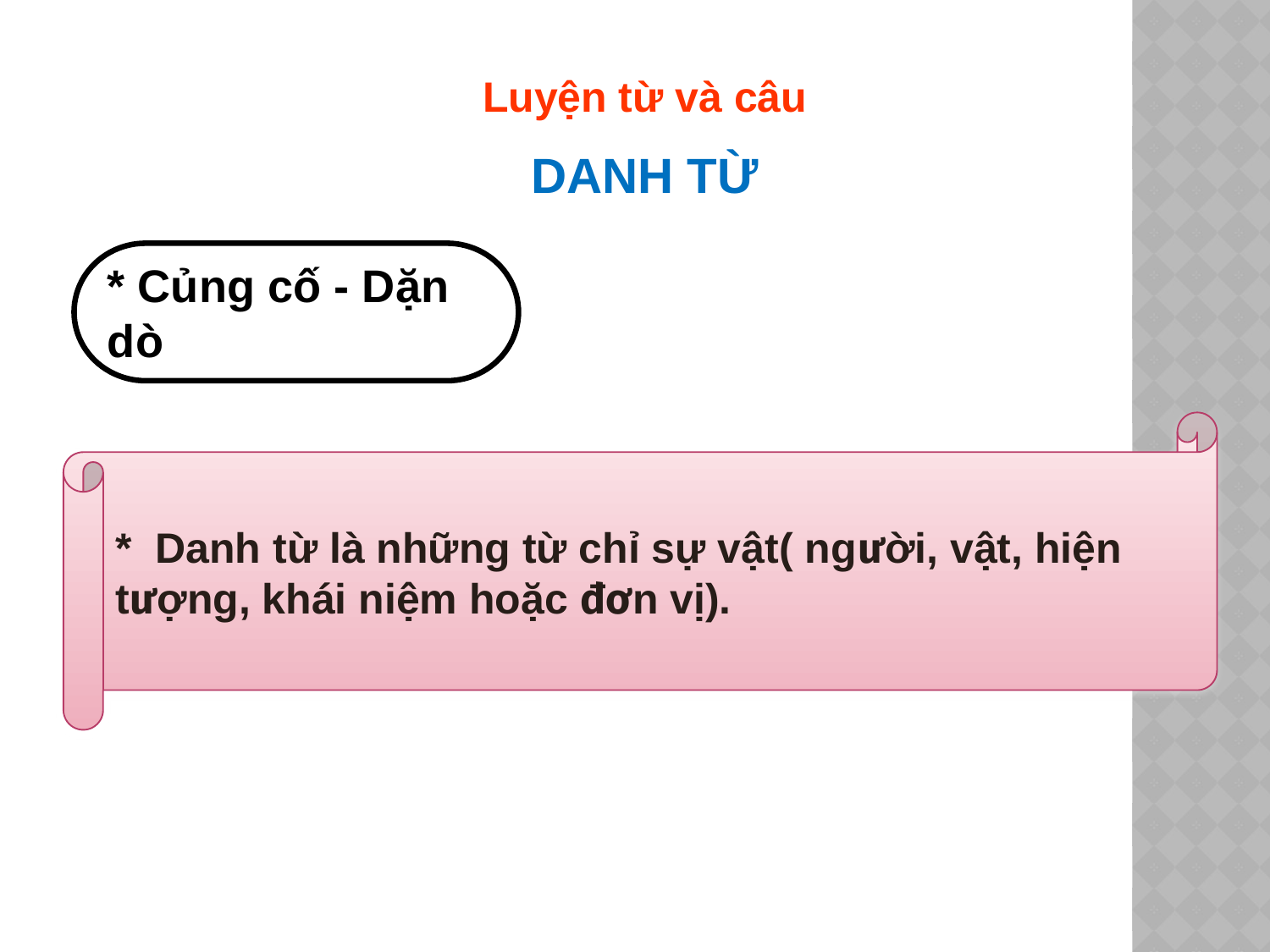

Luyện từ và câu

DANH TỪ
* Củng cố - Dặn dò
*  Danh từ là những từ chỉ sự vật( người, vật, hiện tượng, khái niệm hoặc đơn vị).